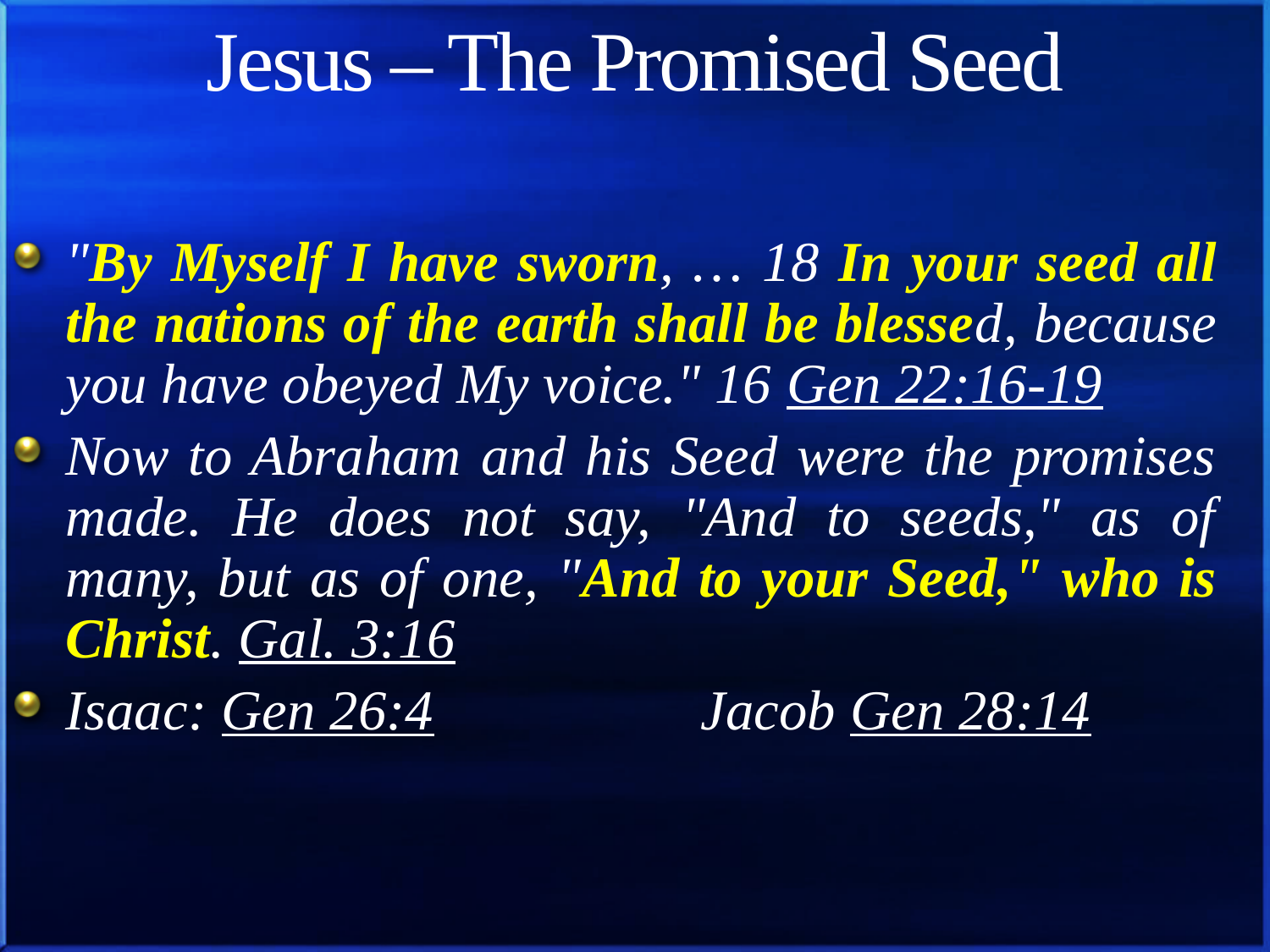

# Jesus – The Promised Seed
"By Myself I have sworn, … 18 In your seed all the nations of the earth shall be blessed, because you have obeyed My voice." 16 Gen 22:16-19
Now to Abraham and his Seed were the promises made. He does not say, "And to seeds," as of many, but as of one, "And to your Seed," who is Christ. Gal. 3:16
Isaac: Gen 26:4			Jacob Gen 28:14